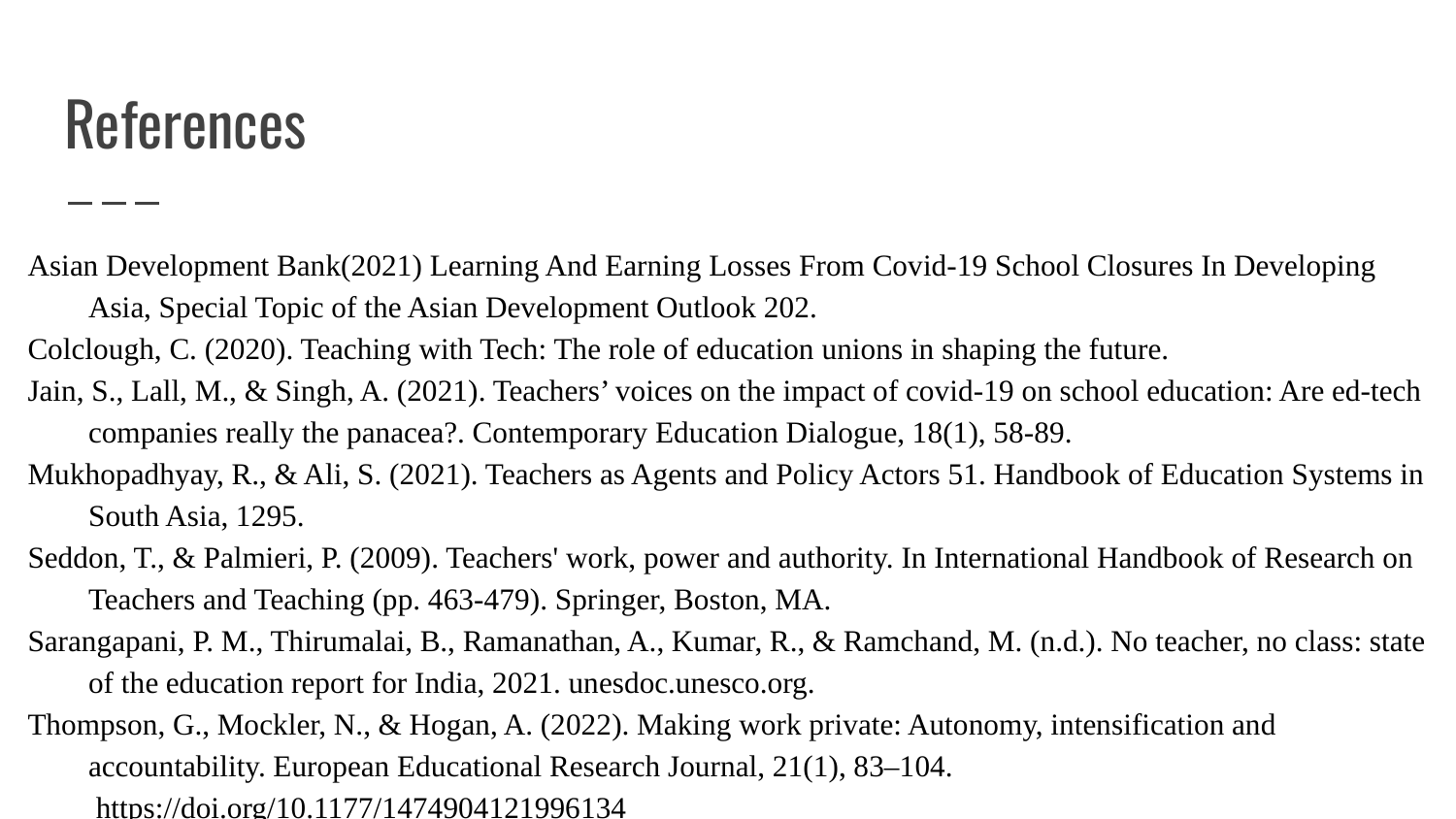

# References
Asian Development Bank(2021) Learning And Earning Losses From Covid-19 School Closures In Developing Asia, Special Topic of the Asian Development Outlook 202.
Colclough, C. (2020). Teaching with Tech: The role of education unions in shaping the future.
Jain, S., Lall, M., & Singh, A. (2021). Teachers’ voices on the impact of covid-19 on school education: Are ed-tech companies really the panacea?. Contemporary Education Dialogue, 18(1), 58-89.
Mukhopadhyay, R., & Ali, S. (2021). Teachers as Agents and Policy Actors 51. Handbook of Education Systems in South Asia, 1295.
Seddon, T., & Palmieri, P. (2009). Teachers' work, power and authority. In International Handbook of Research on Teachers and Teaching (pp. 463-479). Springer, Boston, MA.
Sarangapani, P. M., Thirumalai, B., Ramanathan, A., Kumar, R., & Ramchand, M. (n.d.). No teacher, no class: state of the education report for India, 2021. unesdoc.unesco.org.
Thompson, G., Mockler, N., & Hogan, A. (2022). Making work private: Autonomy, intensification and accountability. European Educational Research Journal, 21(1), 83–104. https://doi.org/10.1177/1474904121996134